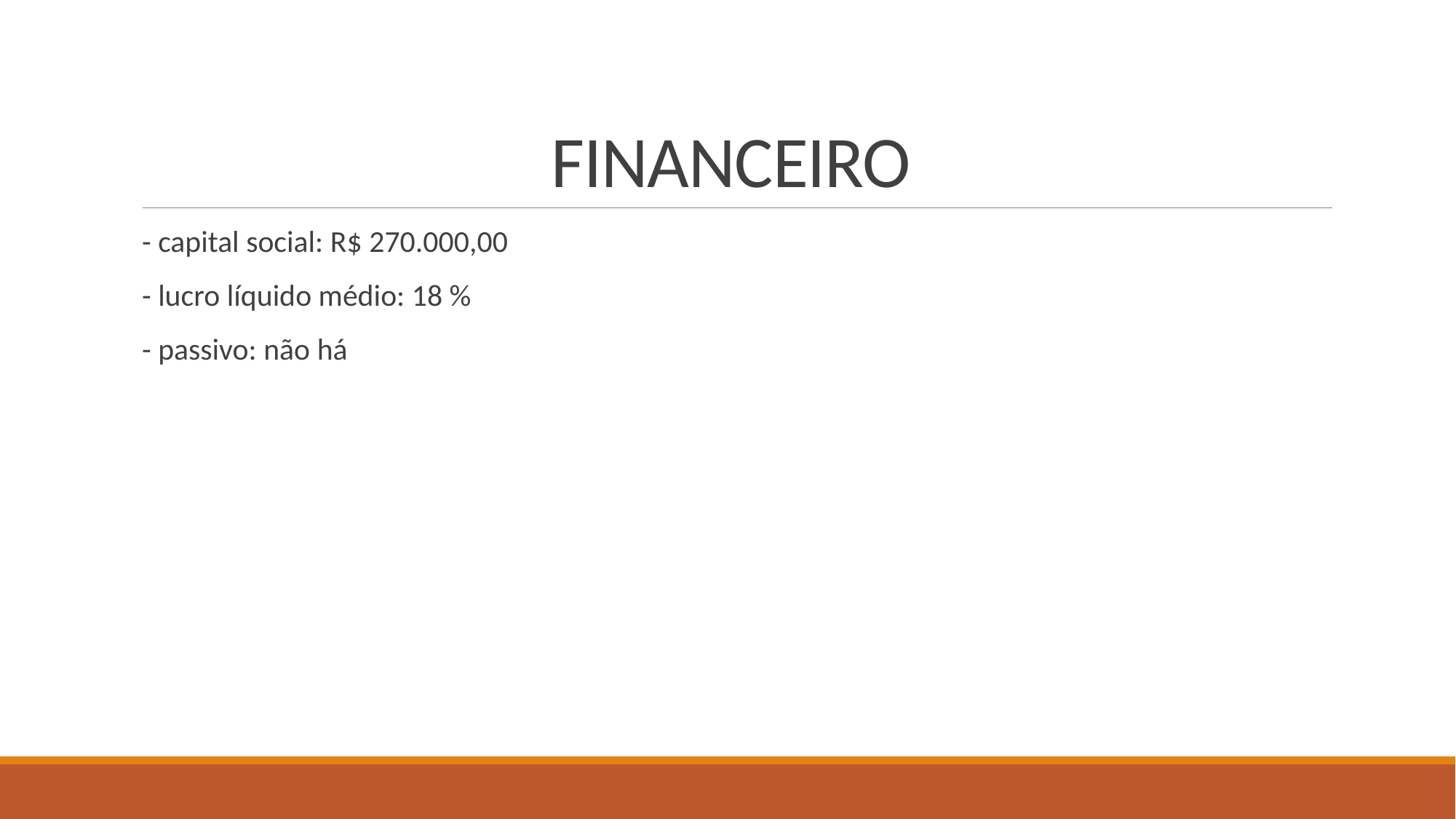

# FINANCEIRO
- capital social: R$ 270.000,00
- lucro líquido médio: 18 %
- passivo: não há